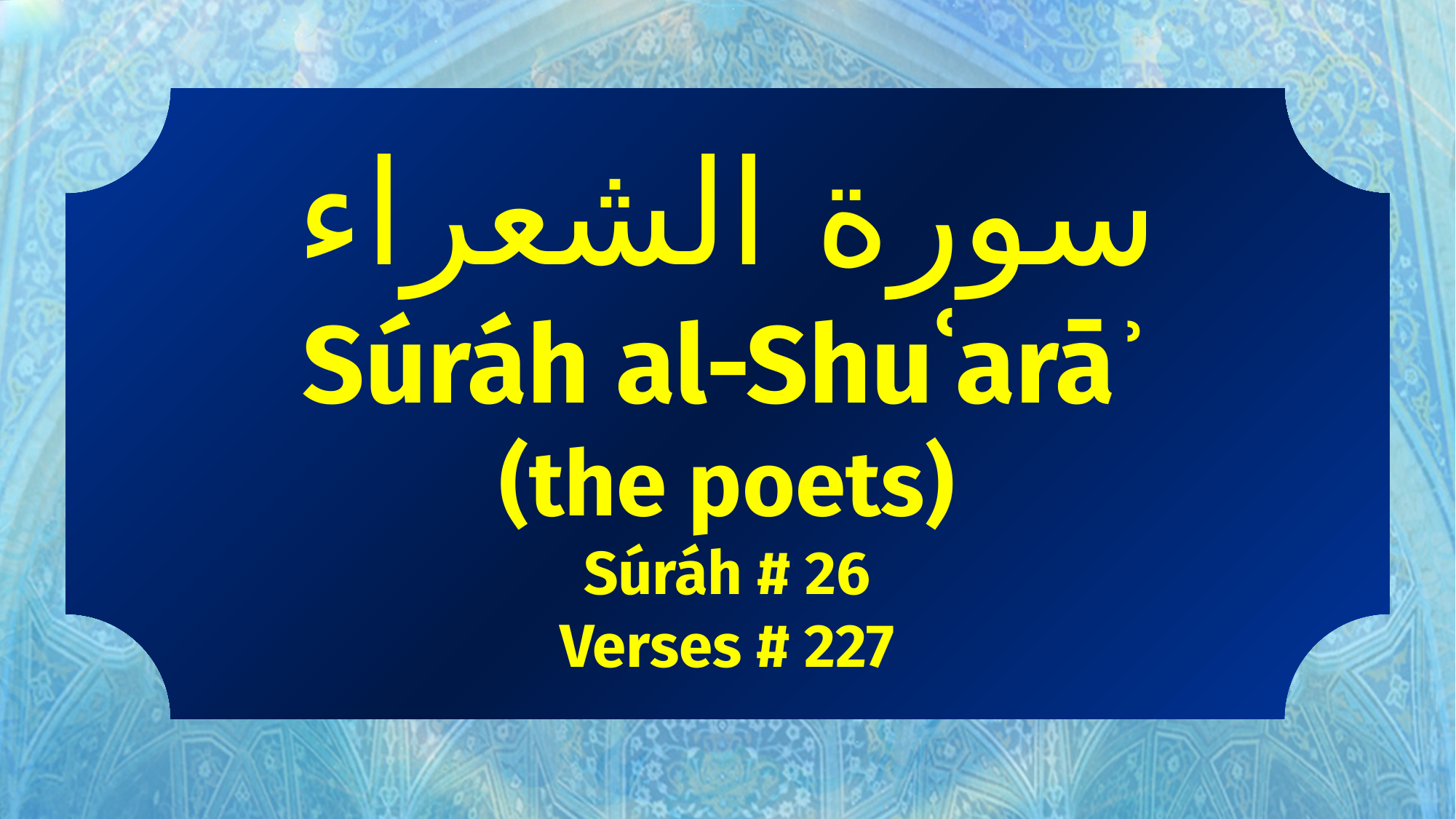

سورة الشعراء
Súráh al-Shuʿarāʾ
(the poets)
Súráh # 26
Verses # 227